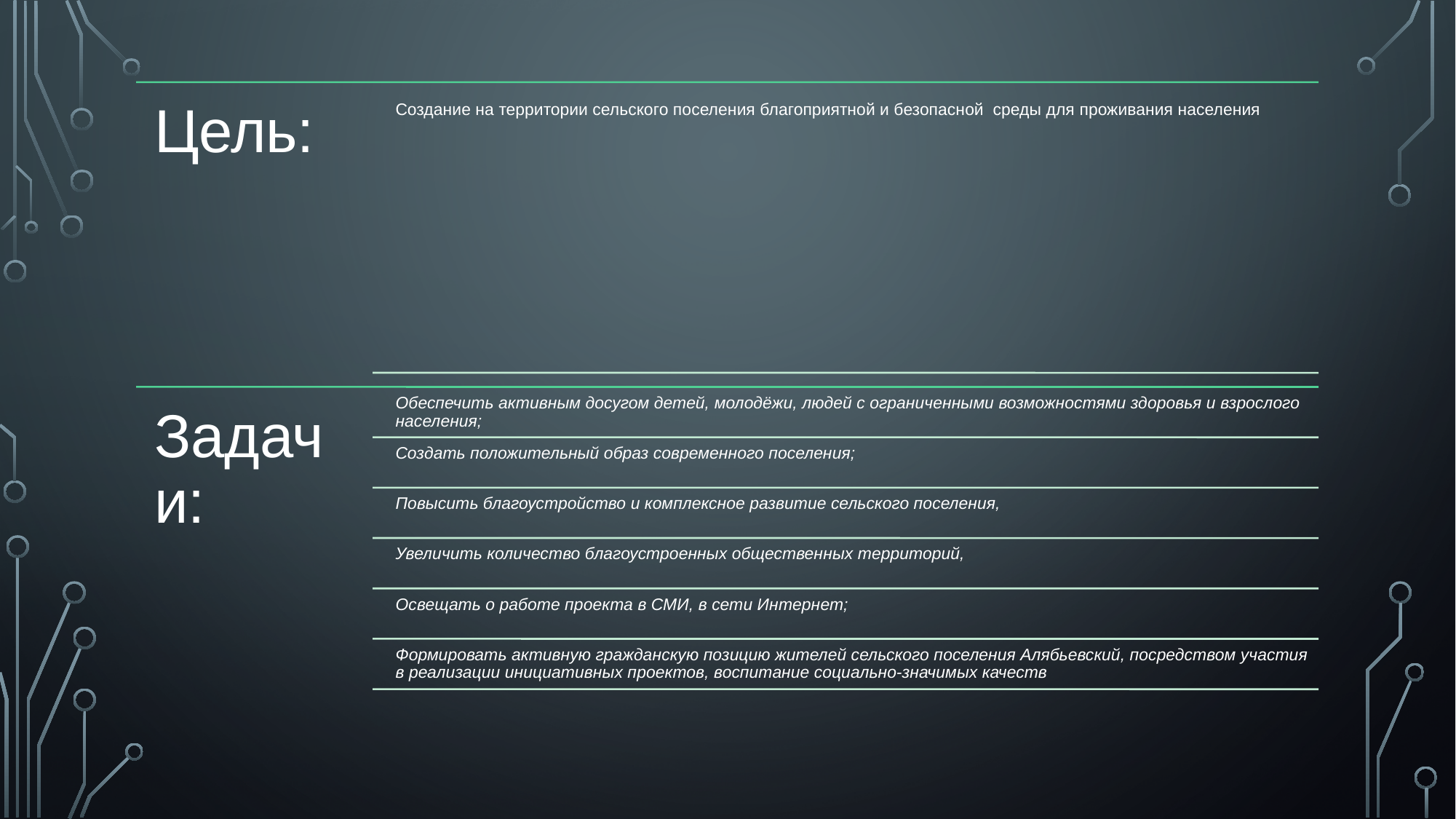

Цель:
Создание на территории сельского поселения благоприятной и безопасной  среды для проживания населения
Задачи:
Обеспечить активным досугом детей, молодёжи, людей с ограниченными возможностями здоровья и взрослого населения;
Создать положительный образ современного поселения;
Повысить благоустройство и комплексное развитие сельского поселения,
Увеличить количество благоустроенных общественных территорий,
Освещать о работе проекта в СМИ, в сети Интернет;
Формировать активную гражданскую позицию жителей сельского поселения Алябьевский, посредством участия в реализации инициативных проектов, воспитание социально-значимых качеств